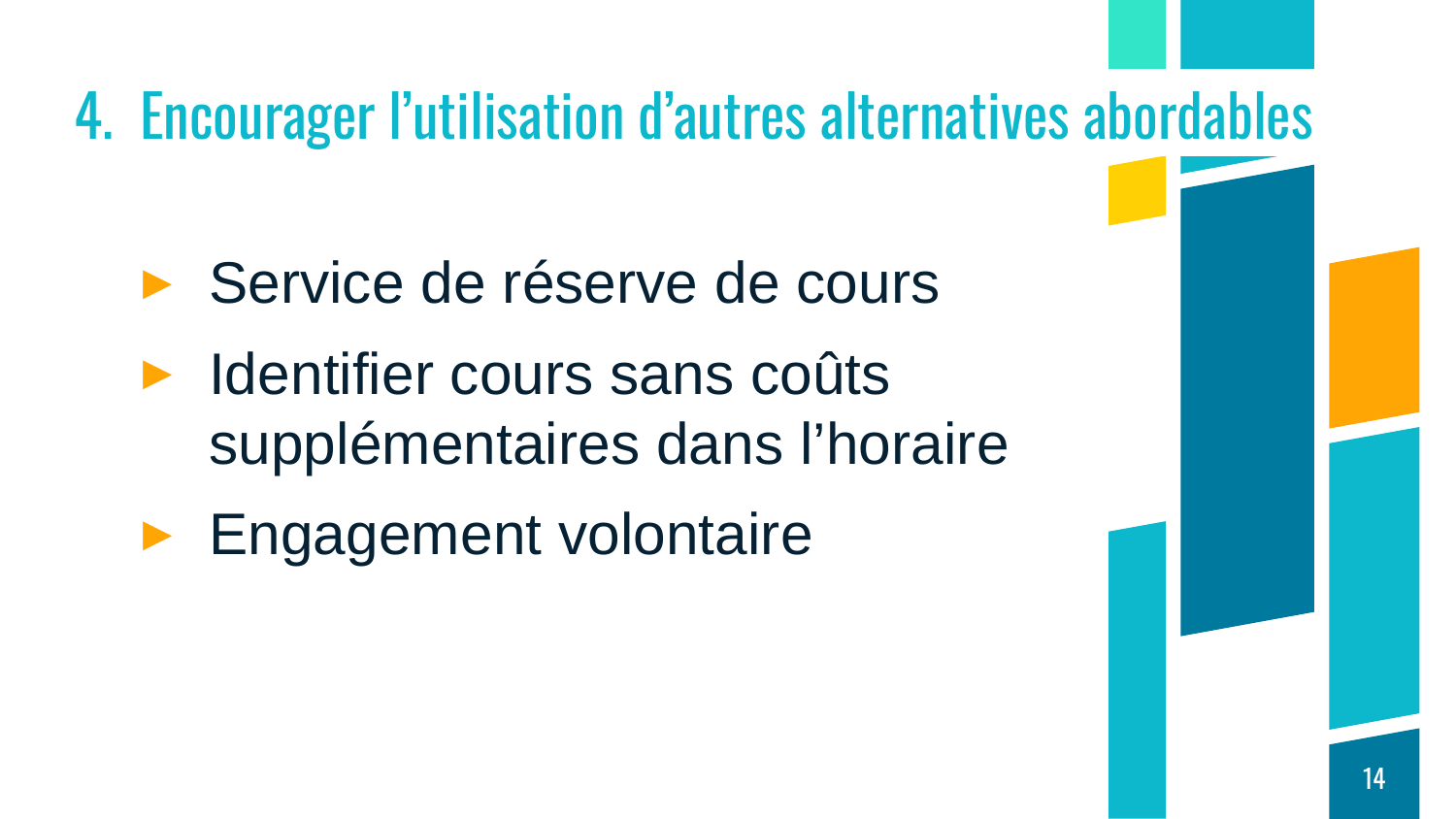

# 4.  Encourager l’utilisation d’autres alternatives abordables
Service de réserve de cours
Identifier cours sans coûts supplémentaires dans l’horaire
Engagement volontaire

14